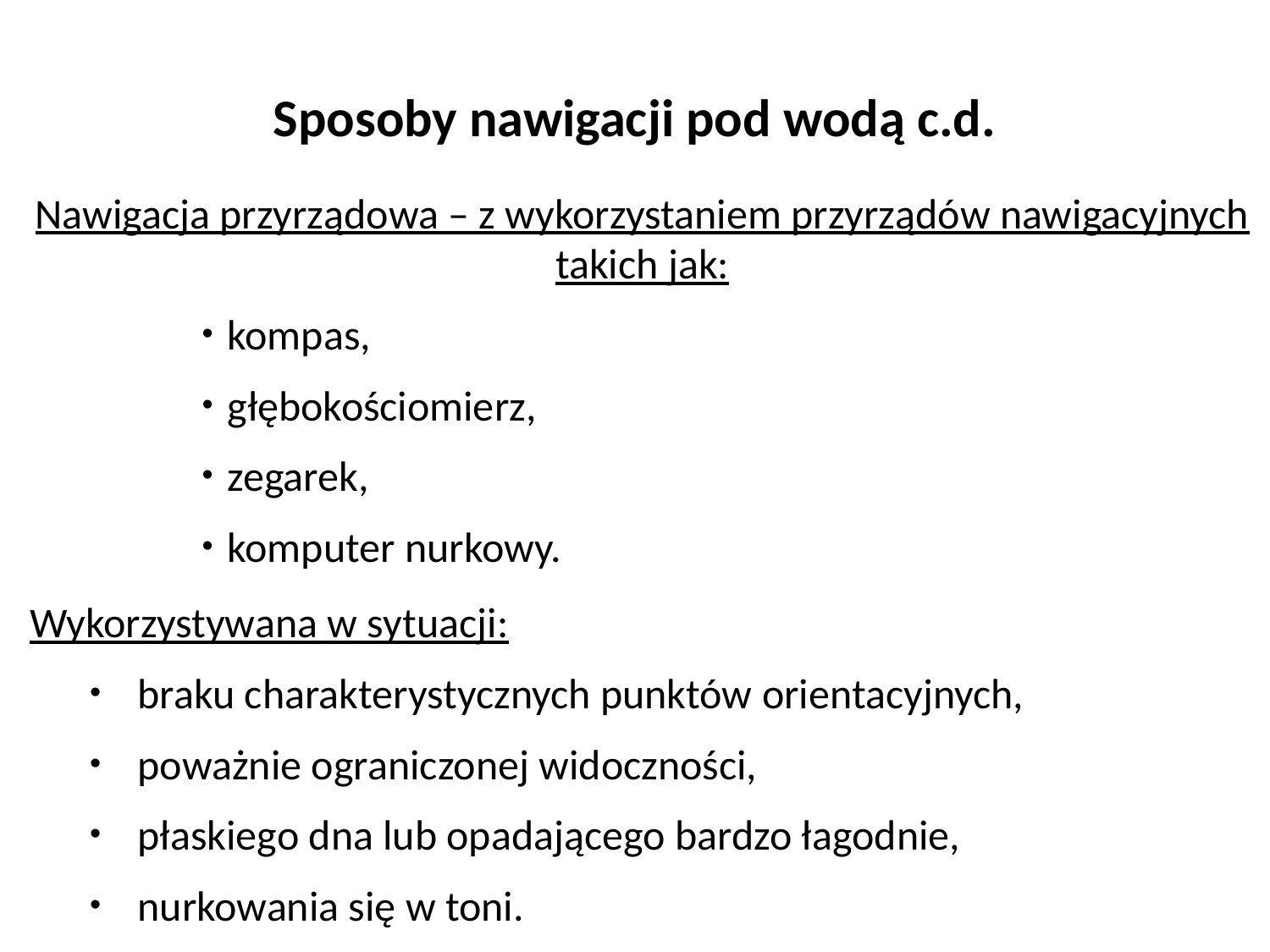

# Sposoby nawigacji pod wodą c.d.
Nawigacja przyrządowa – z wykorzystaniem przyrządów nawigacyjnych takich jak:
kompas,
głębokościomierz,
zegarek,
komputer nurkowy.
Wykorzystywana w sytuacji:
braku charakterystycznych punktów orientacyjnych,
poważnie ograniczonej widoczności,
płaskiego dna lub opadającego bardzo łagodnie,
nurkowania się w toni.